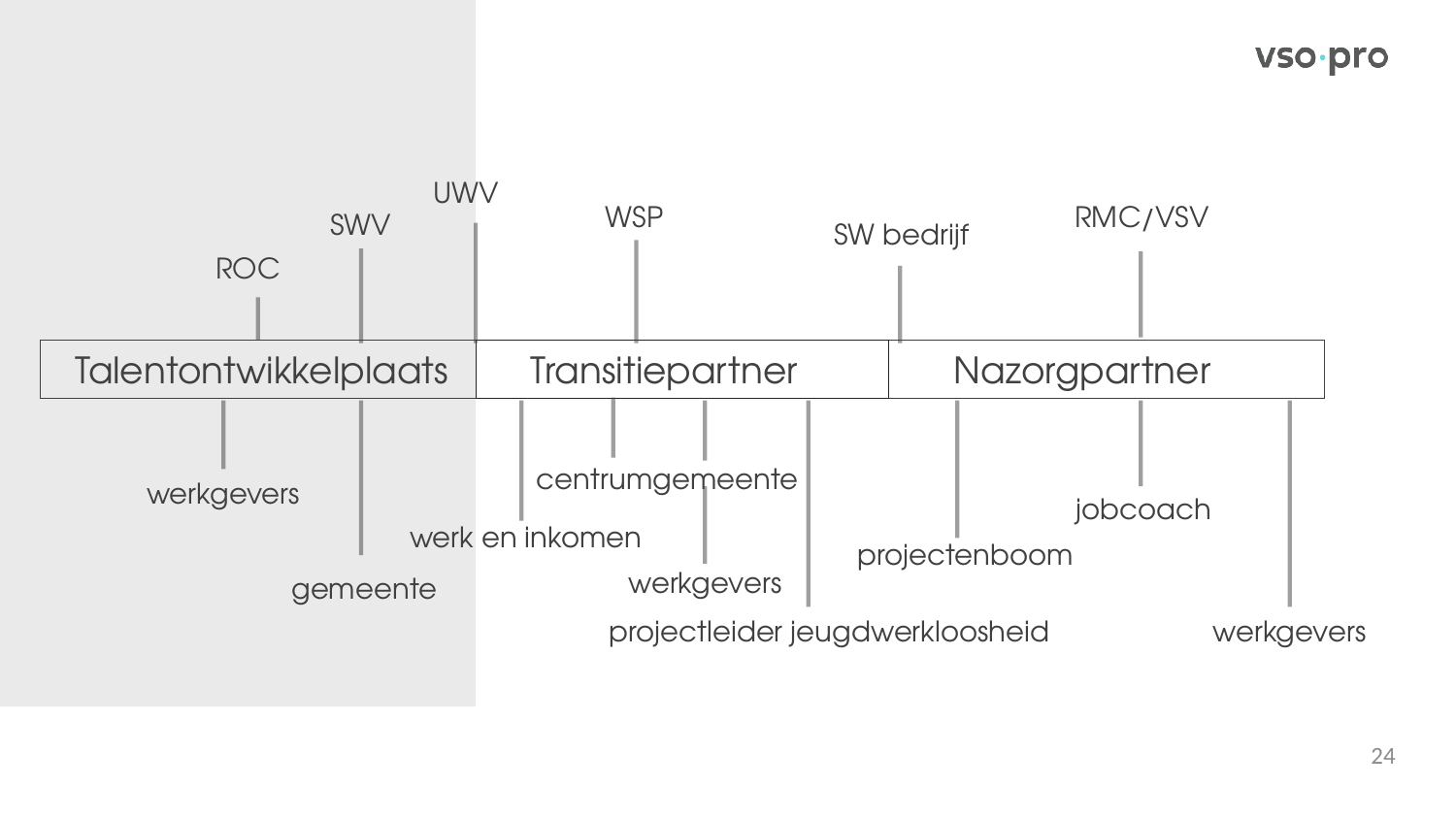

UWV
      WSP
RMC/VSV
      SWV
SW bedrijf
      ROC
  Talentontwikkelplaats
    Transitiepartner
     Nazorgpartner
      centrumgemeente
      werkgevers

      jobcoach
werk en inkomen
      projectenboom
      werkgevers
 gemeente
     projectleider jeugdwerkloosheid
      werkgevers
24